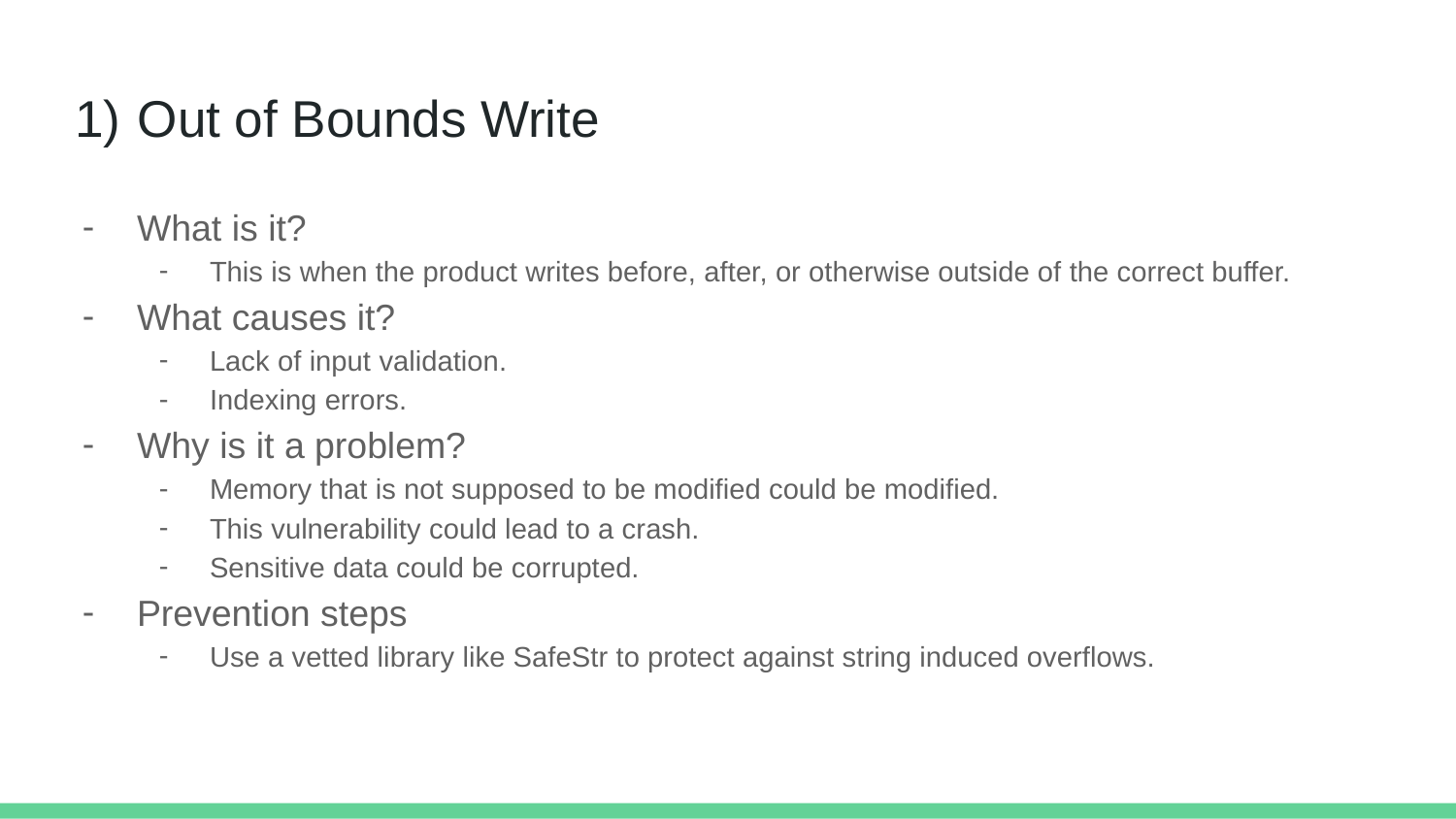

# Out of Bounds Write
What is it?
This is when the product writes before, after, or otherwise outside of the correct buffer.
What causes it?
Lack of input validation.
Indexing errors.
Why is it a problem?
Memory that is not supposed to be modified could be modified.
This vulnerability could lead to a crash.
Sensitive data could be corrupted.
Prevention steps
Use a vetted library like SafeStr to protect against string induced overflows.